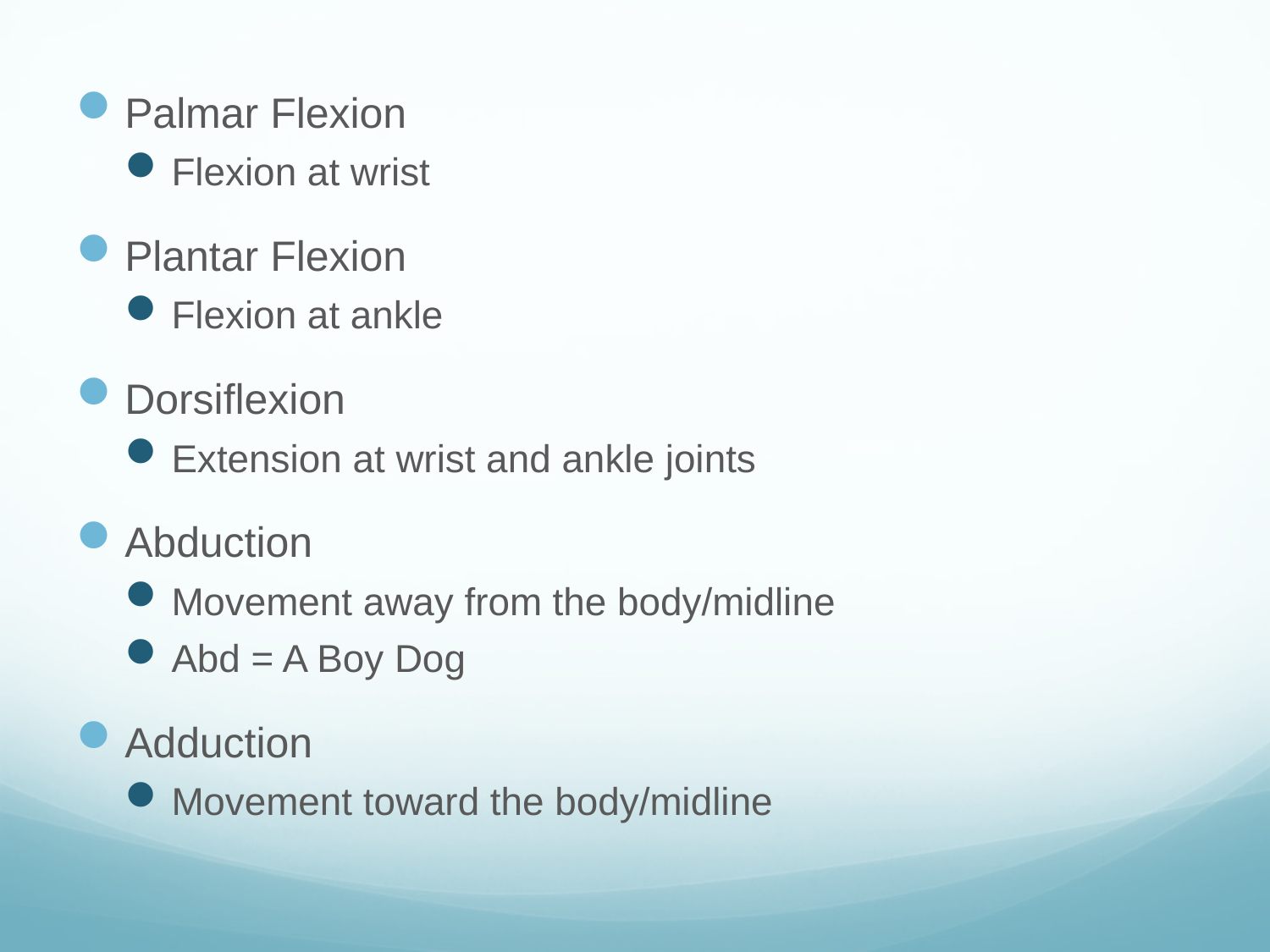

Palmar Flexion
Flexion at wrist
Plantar Flexion
Flexion at ankle
Dorsiflexion
Extension at wrist and ankle joints
Abduction
Movement away from the body/midline
Abd = A Boy Dog
Adduction
Movement toward the body/midline